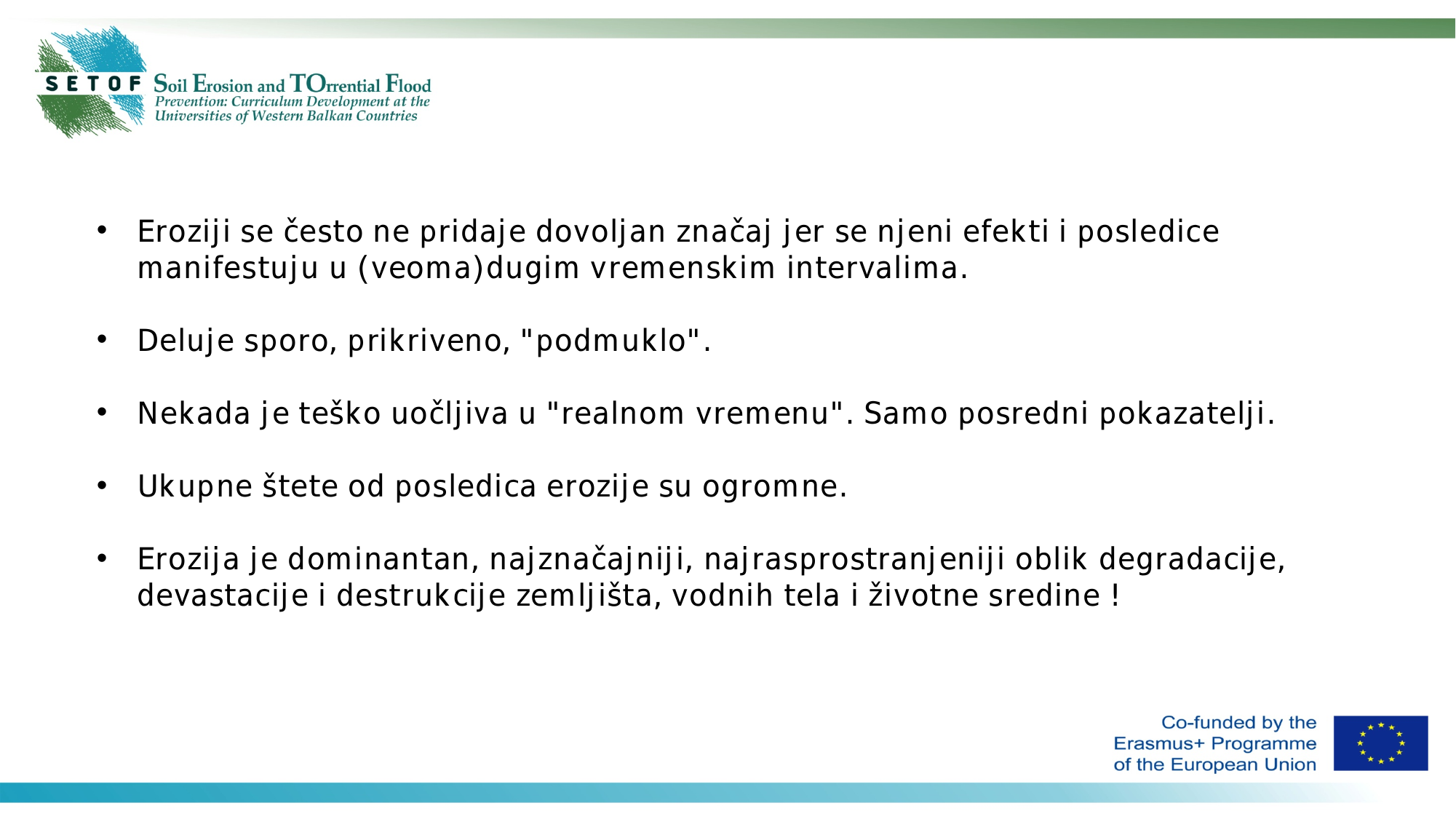

Eroziji se često ne pridaje dovoljan značaj jer se njeni efekti i posledice manifestuju u (veoma)dugim vremenskim intervalima.
Deluje sporo, prikriveno, "podmuklo".
Nekada je teško uočljiva u "realnom vremenu". Samo posredni pokazatelji.
Ukupne štete od posledica erozije su ogromne.
Erozija je dominantan, najznačajniji, najrasprostranjeniji oblik degradacije, devastacije i destrukcije zemljišta, vodnih tela i životne sredine !